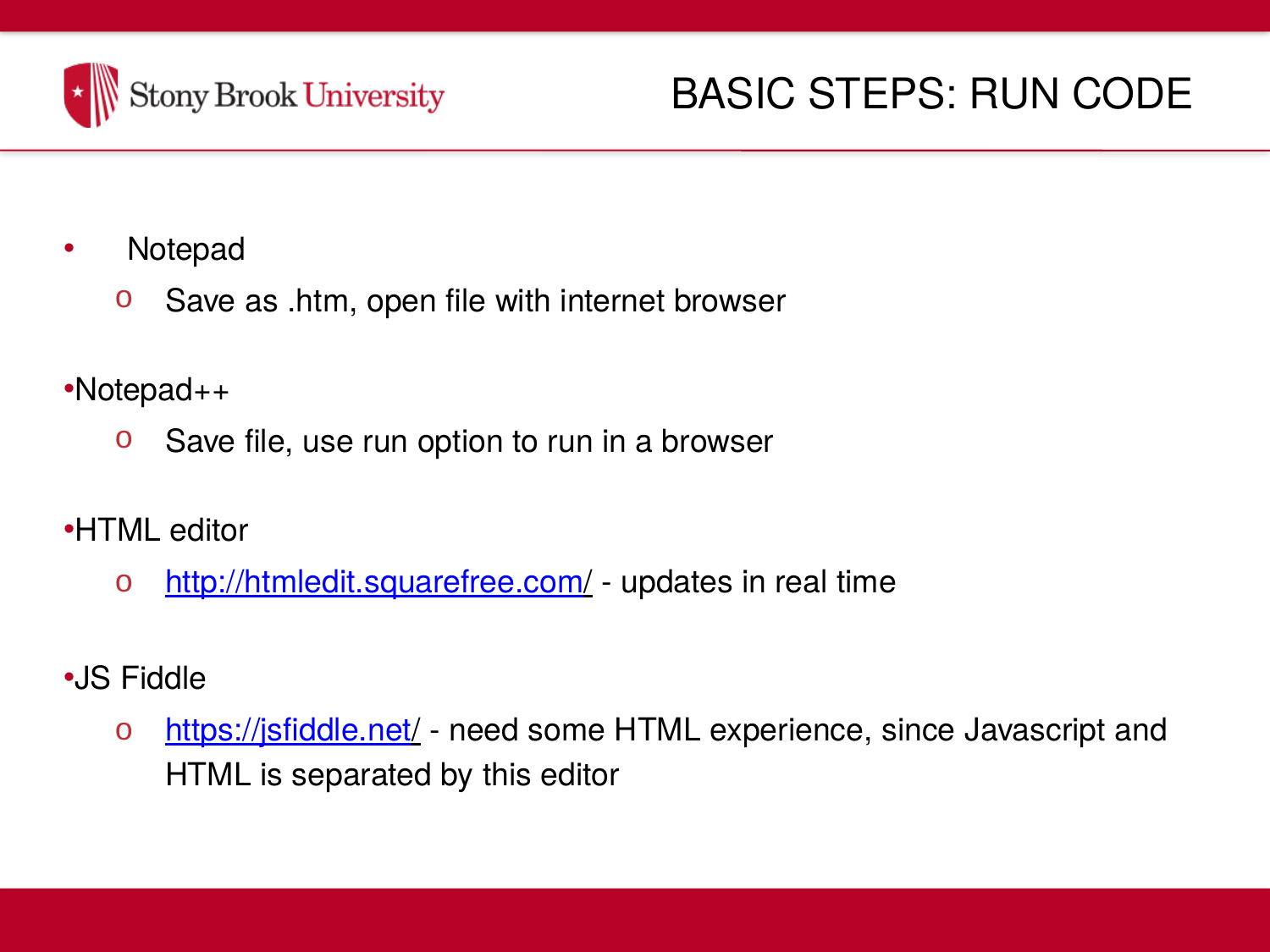

# Basic Steps: Run Code

Notepad
Save as .htm, open file with internet browser

Notepad++
Save file, use run option to run in a browser

HTML editor
http://htmledit.squarefree.com/ - updates in real time

JS Fiddle
https://jsfiddle.net/ - need some HTML experience, since Javascript and HTML is separated by this editor